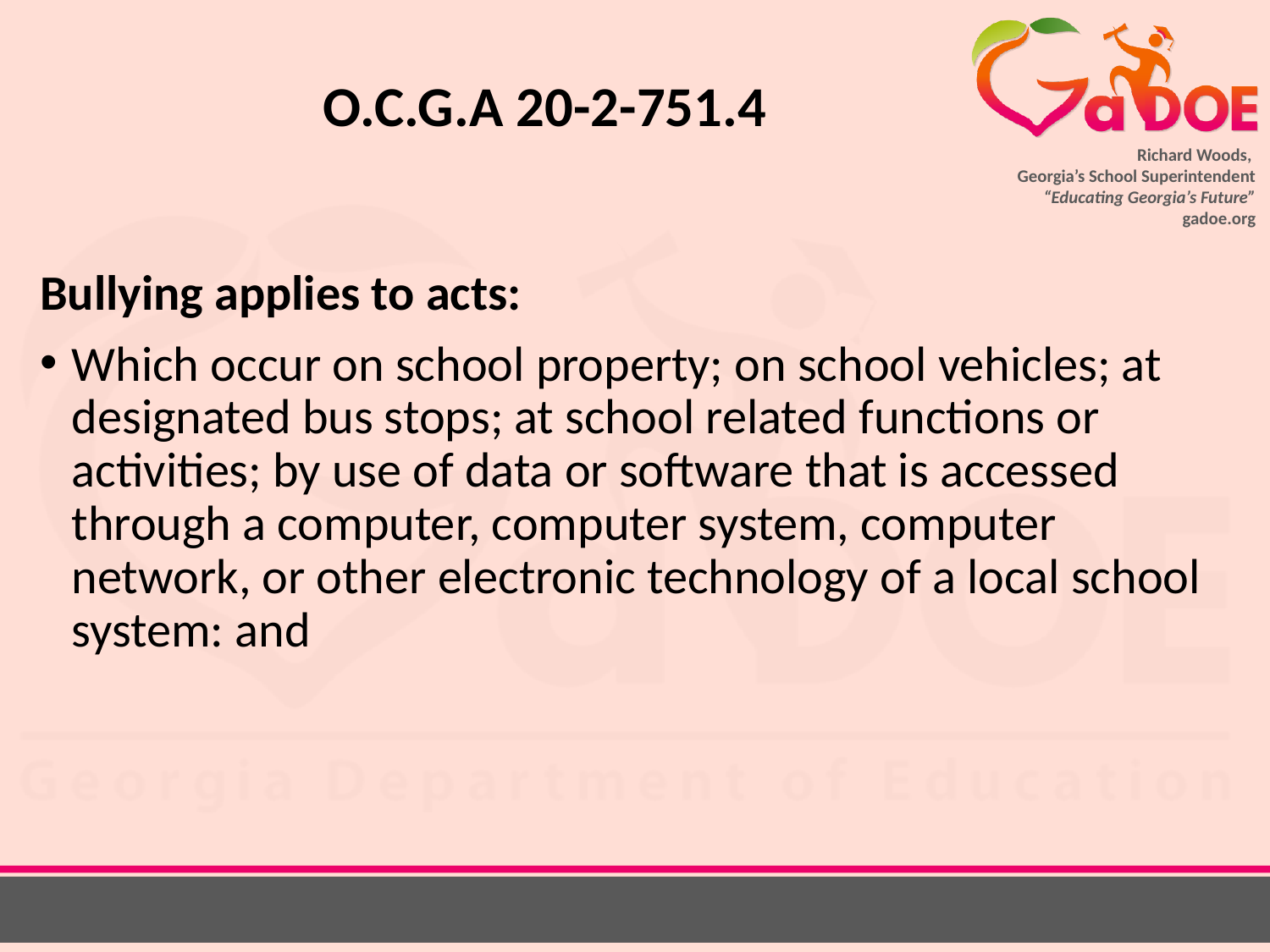

# O.C.G.A 20-2-751.4
Bullying applies to acts:
Which occur on school property; on school vehicles; at designated bus stops; at school related functions or activities; by use of data or software that is accessed through a computer, computer system, computer network, or other electronic technology of a local school system: and